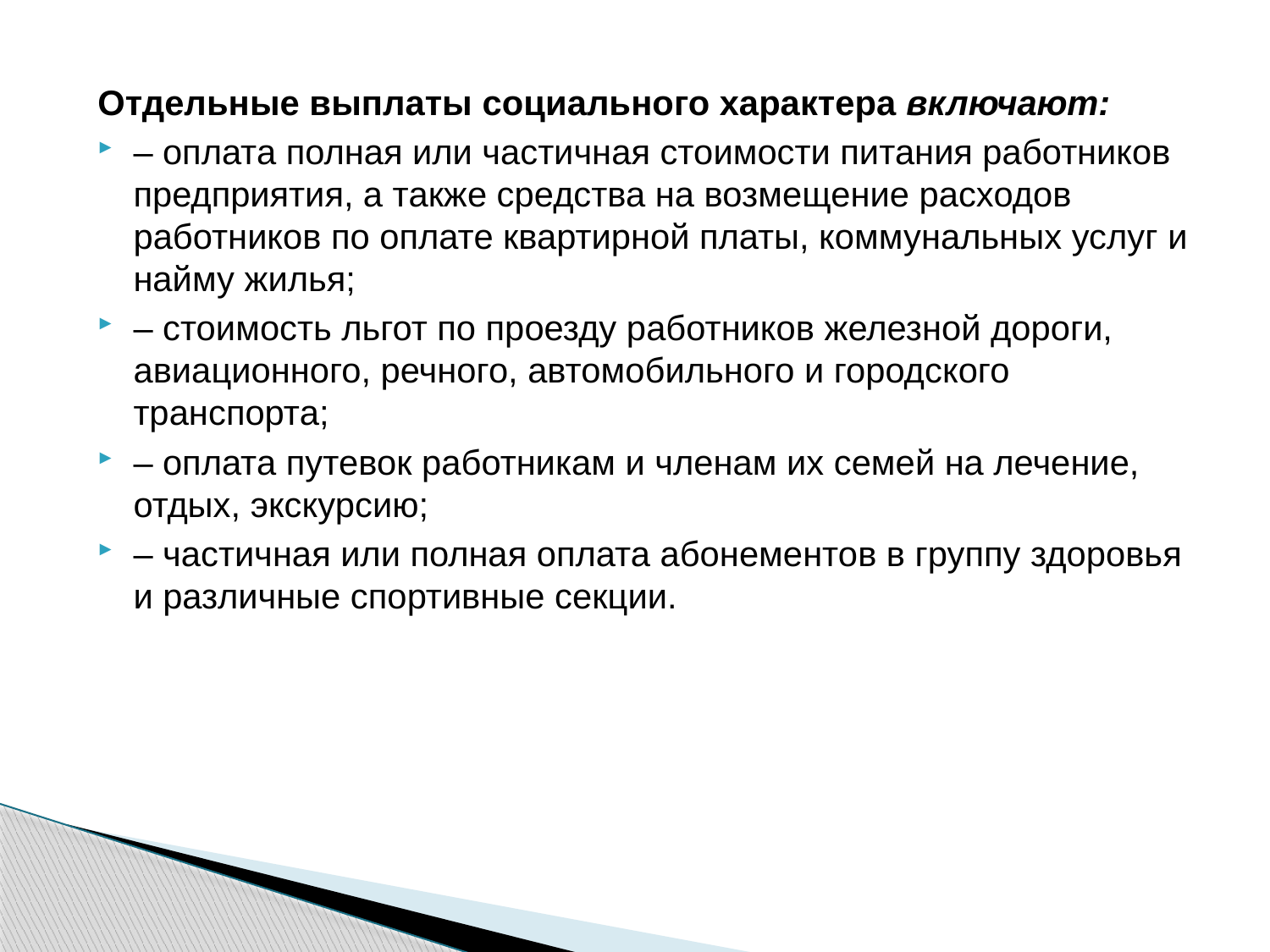

Отдельные выплаты социального характера включают:
– оплата полная или частичная стоимости питания работников предприятия, а также средства на возмещение расходов работников по оплате квартирной платы, коммунальных услуг и найму жилья;
– стоимость льгот по проезду работников железной дороги, авиационного, речного, автомобильного и городского транспорта;
– оплата путевок работникам и членам их семей на лечение, отдых, экскурсию;
– частичная или полная оплата абонементов в группу здоровья и различные спортивные секции.